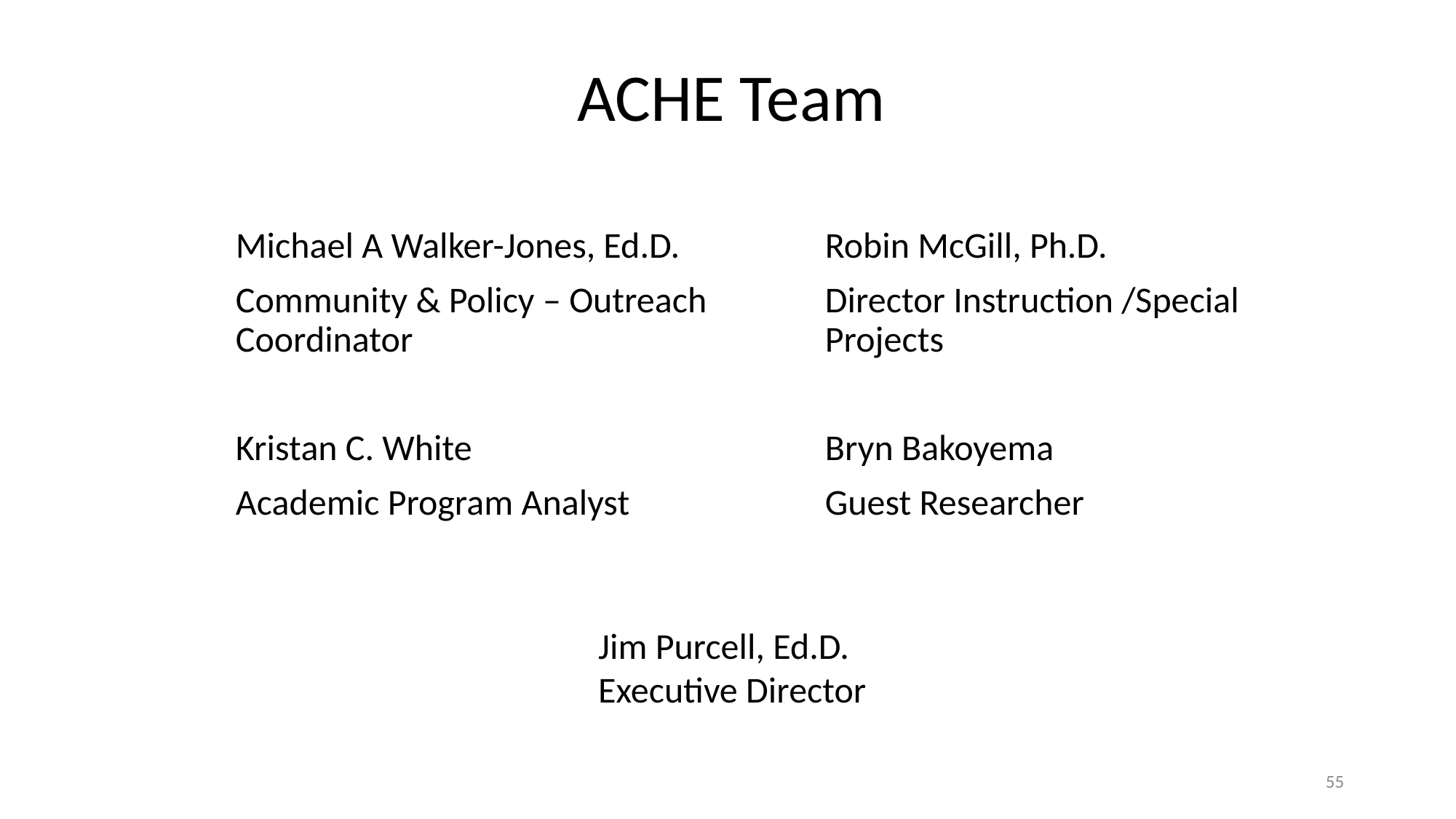

# ACHE Team
Michael A Walker-Jones, Ed.D.
Community & Policy – Outreach Coordinator

Kristan C. White
Academic Program Analyst

Robin McGill, Ph.D.
Director Instruction /Special            Projects

Bryn Bakoyema
Guest Researcher
Jim Purcell, Ed.D.
Executive Director
55